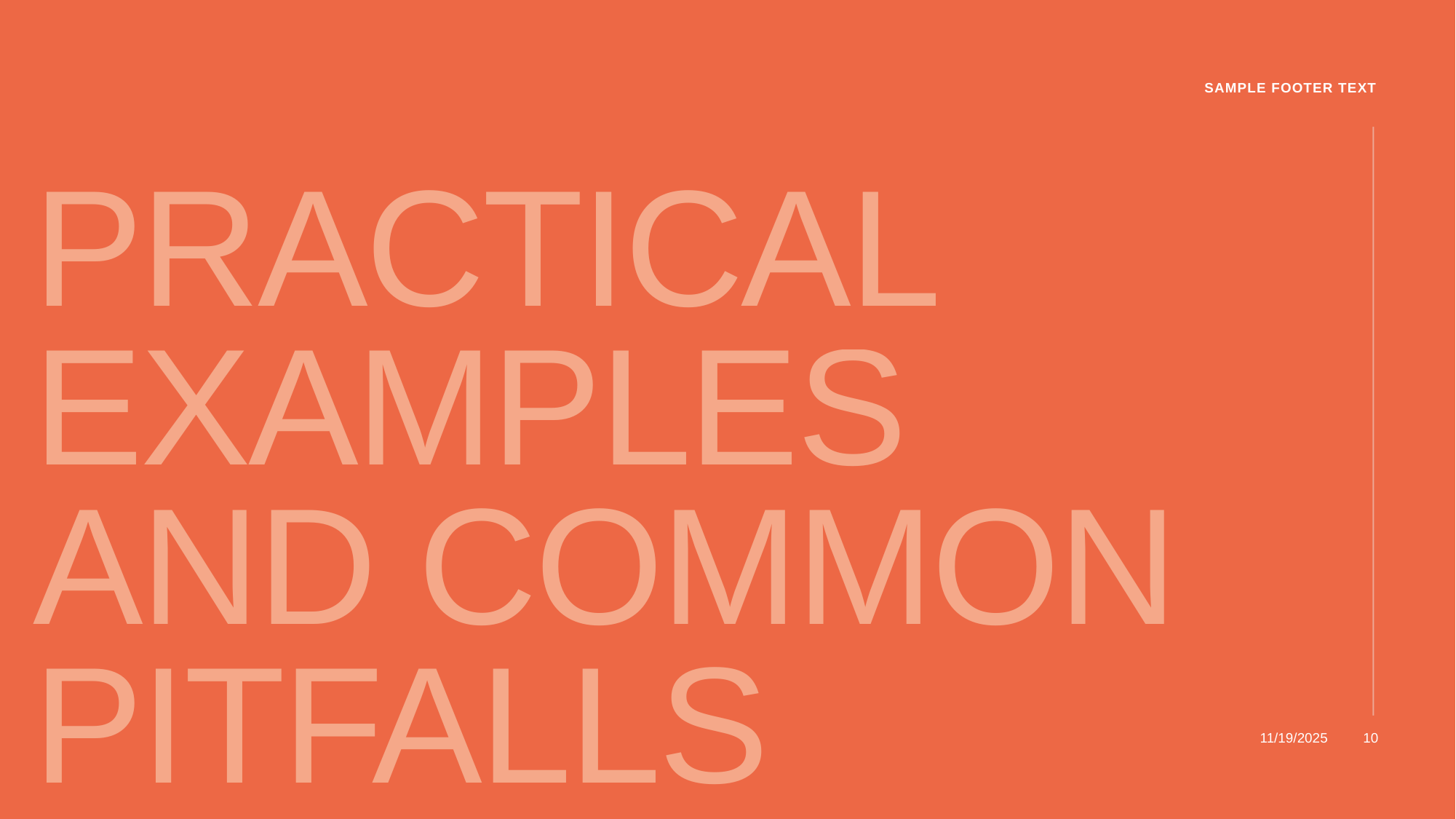

Sample Footer Text
# Practical Examples and Common Pitfalls
11/19/2025
10